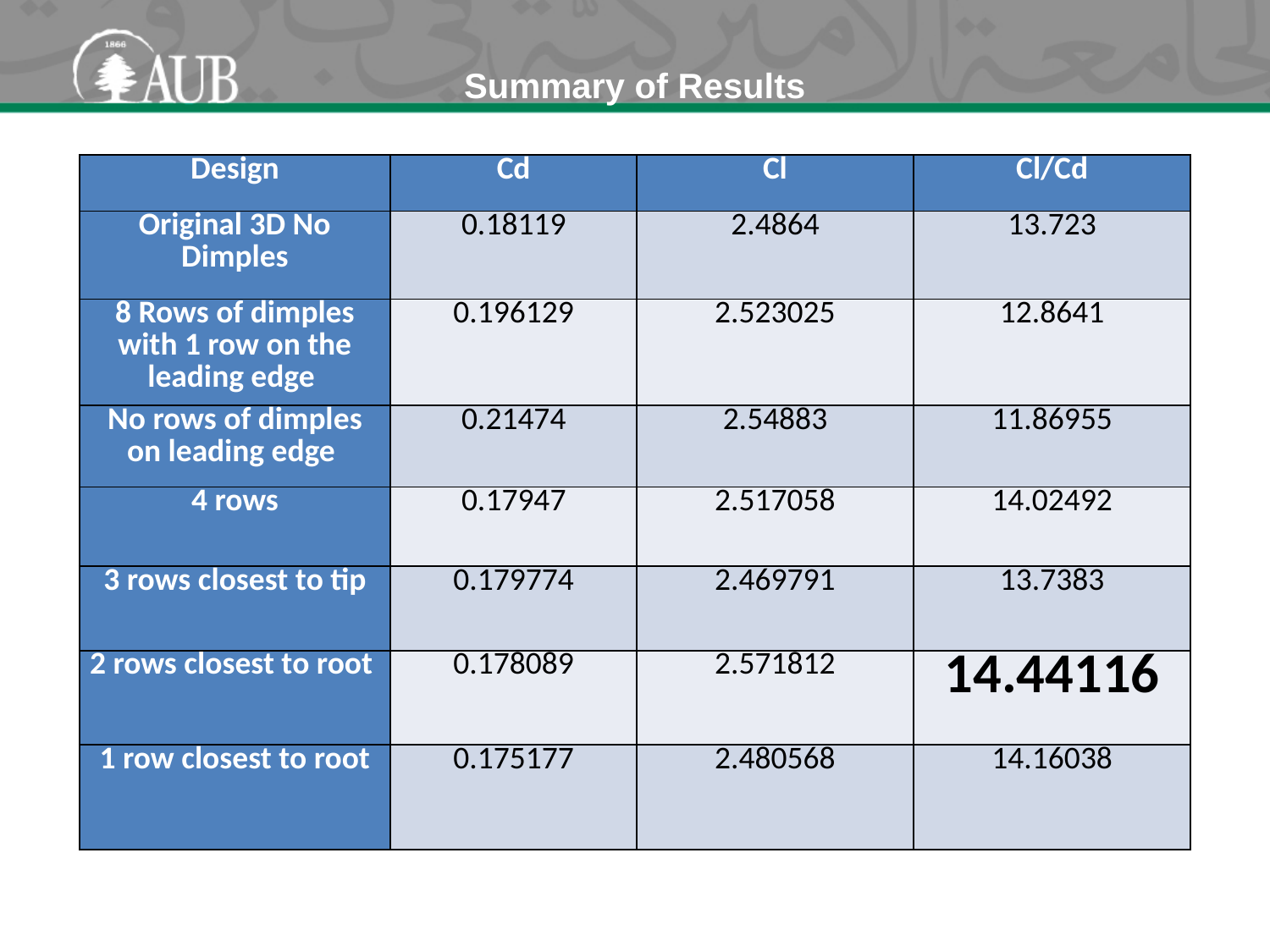

Summary of Results

| Design | Cd | Cl | Cl/Cd |
| --- | --- | --- | --- |
| Original 3D No Dimples | 0.18119 | 2.4864 | 13.723 |
| 8 Rows of dimples with 1 row on the leading edge | 0.196129 | 2.523025 | 12.8641 |
| No rows of dimples on leading edge | 0.21474 | 2.54883 | 11.86955 |
| 4 rows | 0.17947 | 2.517058 | 14.02492 |
| 3 rows closest to tip | 0.179774 | 2.469791 | 13.7383 |
| 2 rows closest to root | 0.178089 | 2.571812 | 14.44116 |
| 1 row closest to root | 0.175177 | 2.480568 | 14.16038 |